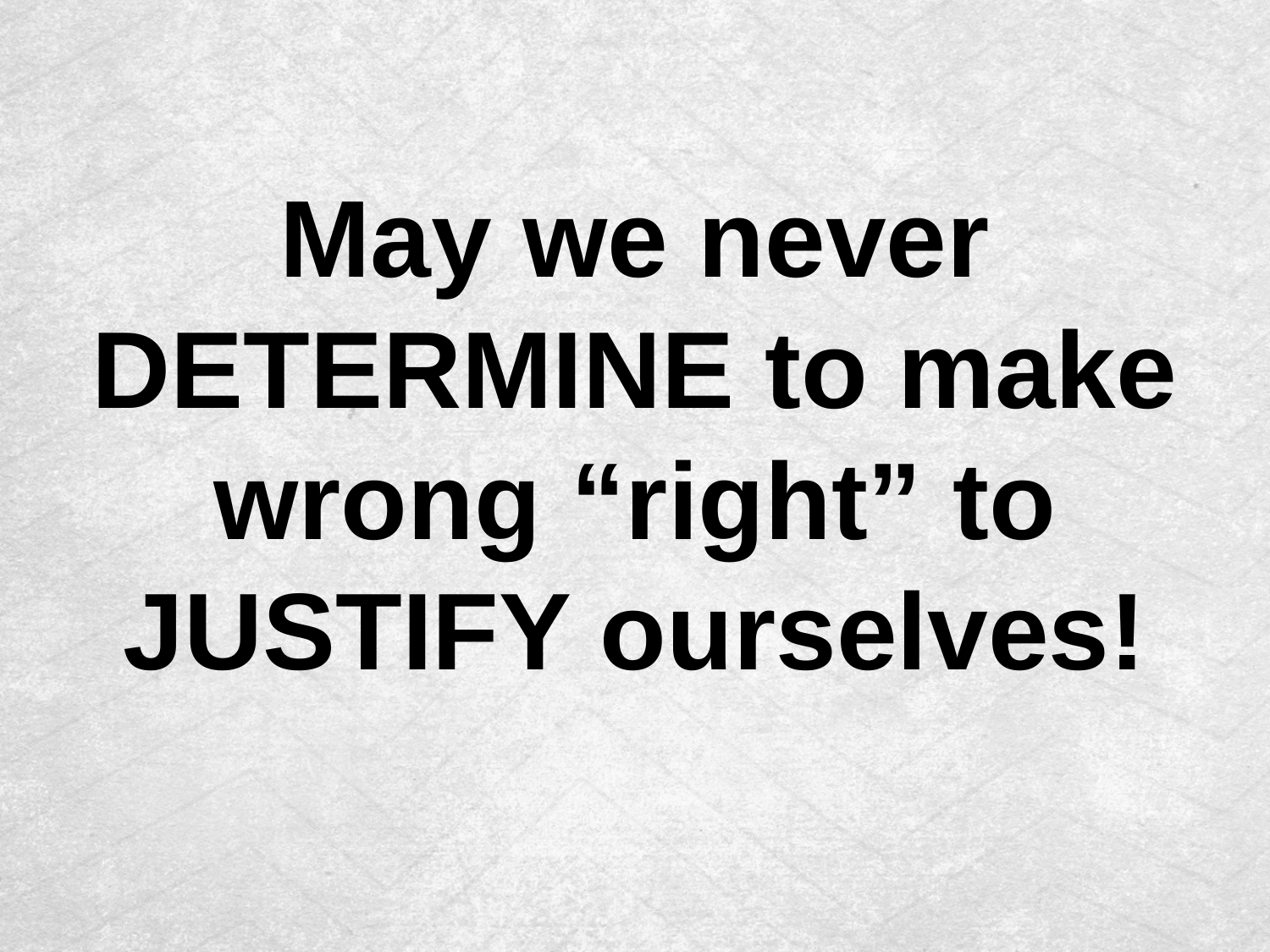

May we never DETERMINE to make wrong “right” to JUSTIFY ourselves!